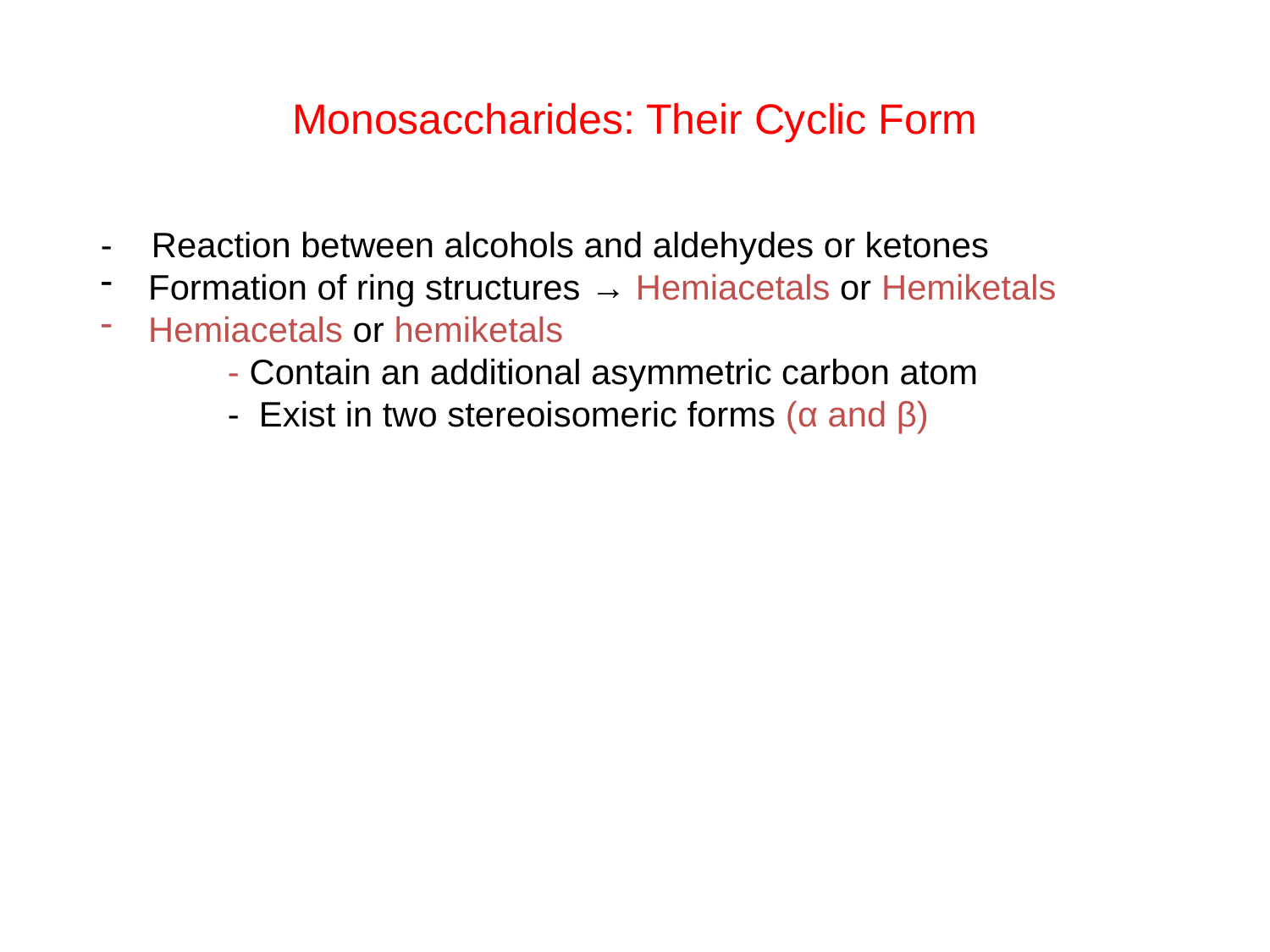

# Monosaccharides: Their Cyclic Form
-    Reaction between alcohols and aldehydes or ketones
Formation of ring structures → Hemiacetals or Hemiketals
Hemiacetals or hemiketals
	- Contain an additional asymmetric carbon atom
	-  Exist in two stereoisomeric forms (α and β)